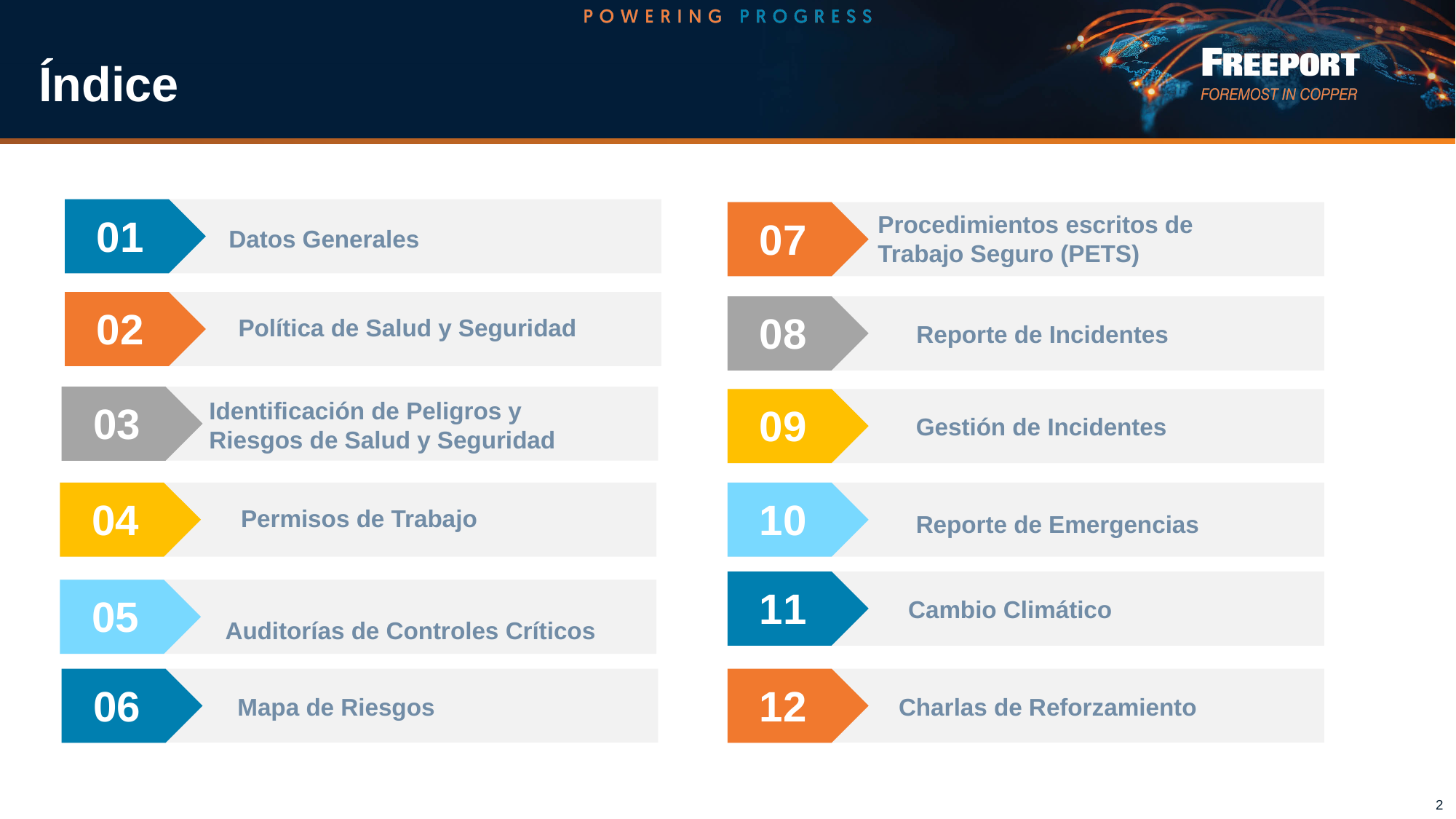

# Índice

Procedimientos escritos de Trabajo Seguro (PETS)
01
07
Datos Generales

02
08
Política de Salud y Seguridad
Reporte de Incidentes

Identificación de Peligros y Riesgos de Salud y Seguridad

03
09
Gestión de Incidentes

04
10
Permisos de Trabajo
Reporte de Emergencias

11

Auditorías de Controles Críticos
05
Cambio Climático

06
12
Mapa de Riesgos
Charlas de Reforzamiento
2